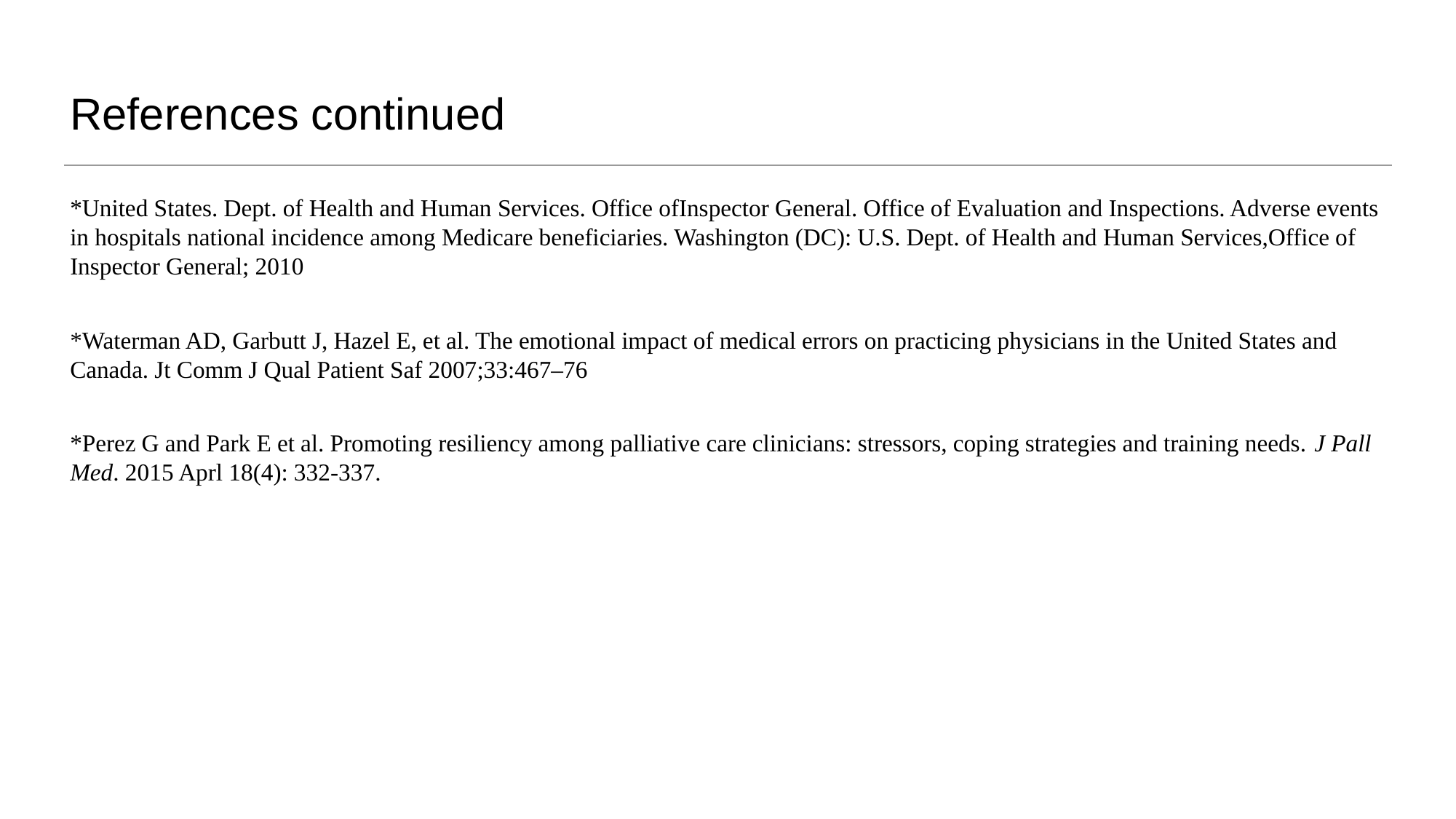

# References continued
*United States. Dept. of Health and Human Services. Office ofInspector General. Office of Evaluation and Inspections. Adverse events in hospitals national incidence among Medicare beneficiaries. Washington (DC): U.S. Dept. of Health and Human Services,Office of Inspector General; 2010
*Waterman AD, Garbutt J, Hazel E, et al. The emotional impact of medical errors on practicing physicians in the United States and Canada. Jt Comm J Qual Patient Saf 2007;33:467–76
*Perez G and Park E et al. Promoting resiliency among palliative care clinicians: stressors, coping strategies and training needs. J Pall Med. 2015 Aprl 18(4): 332-337.